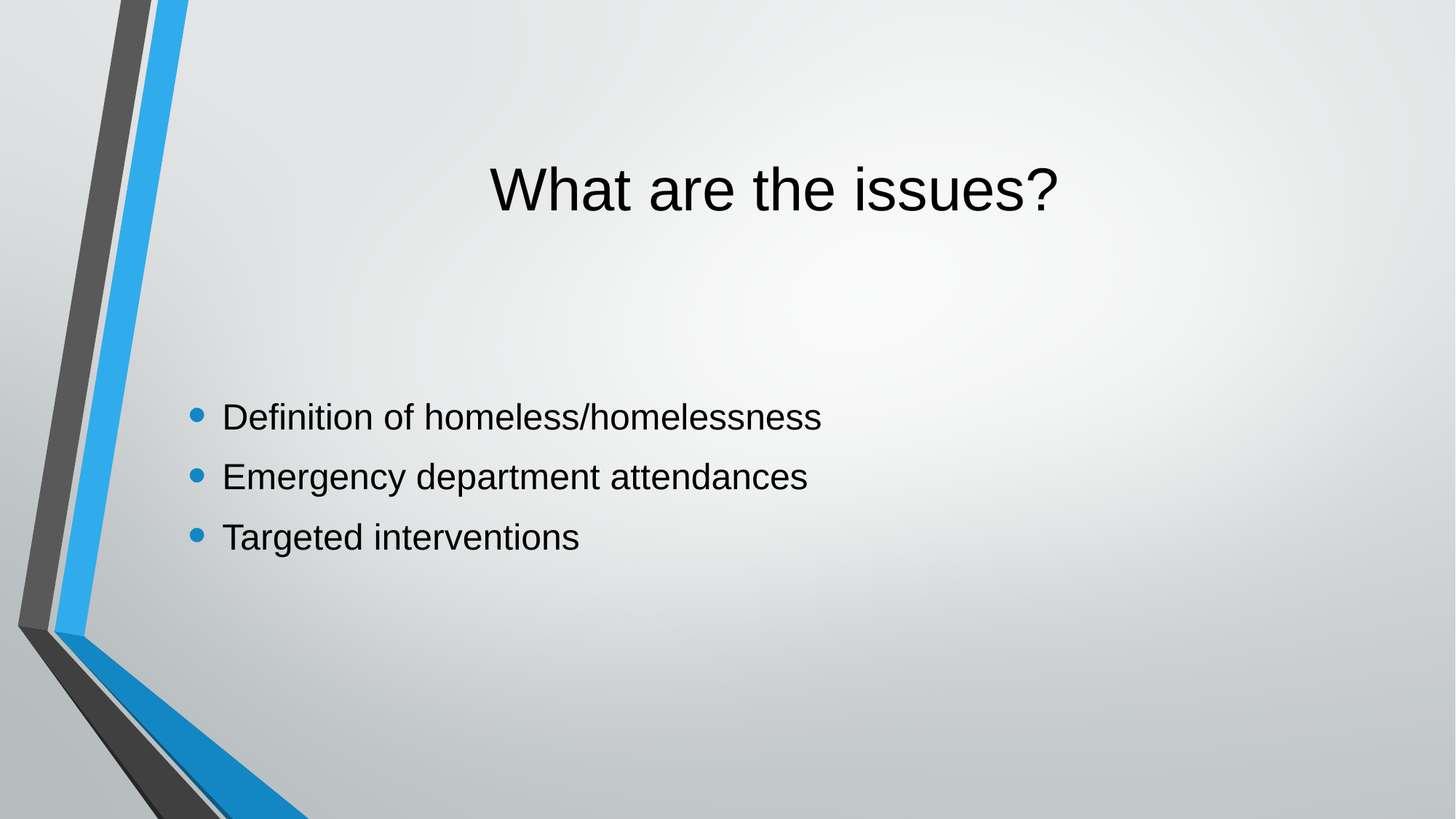

# What are the issues?
Definition of homeless/homelessness
Emergency department attendances
Targeted interventions